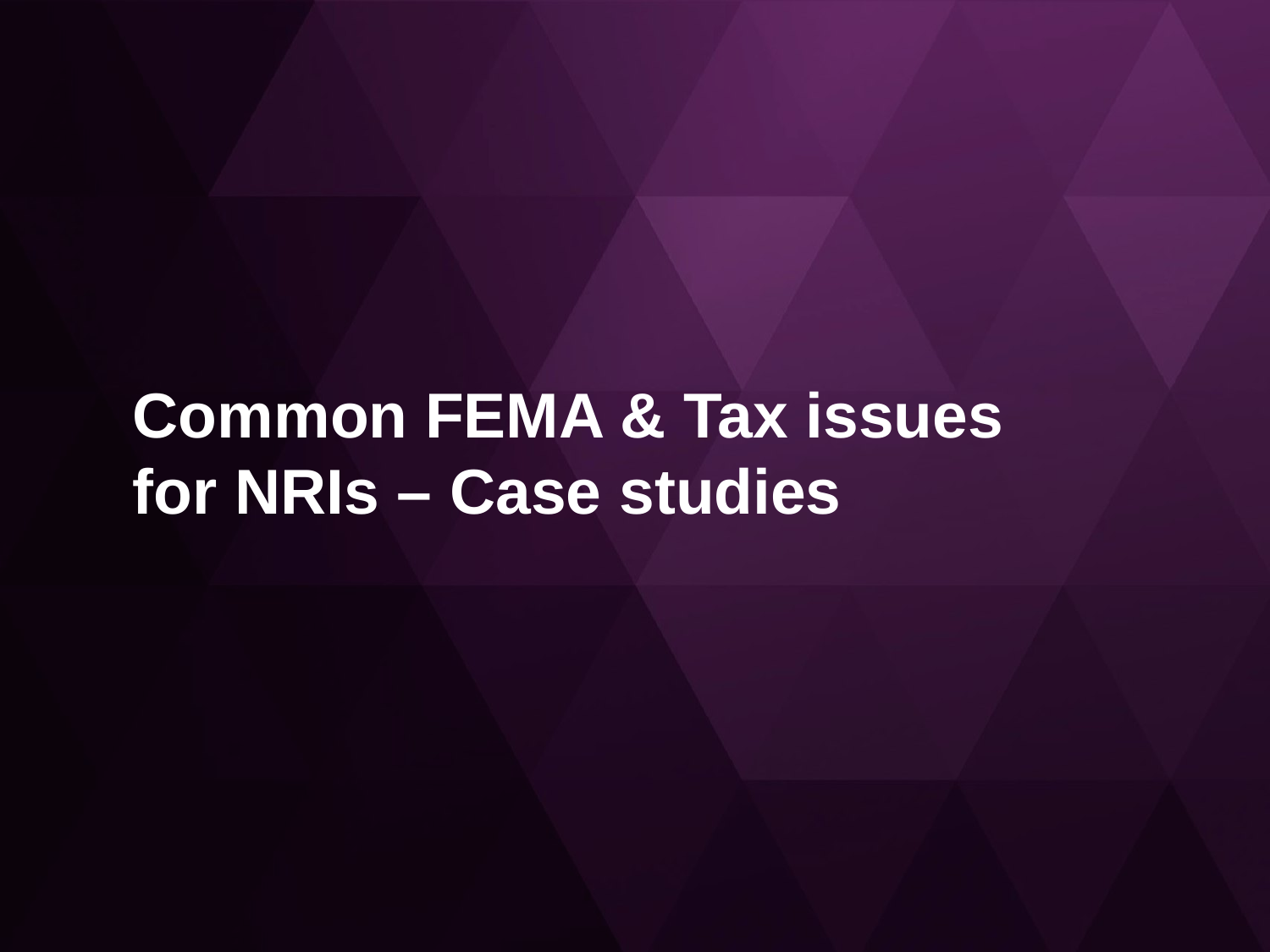

# Common FEMA & Tax issues for NRIs – Case studies